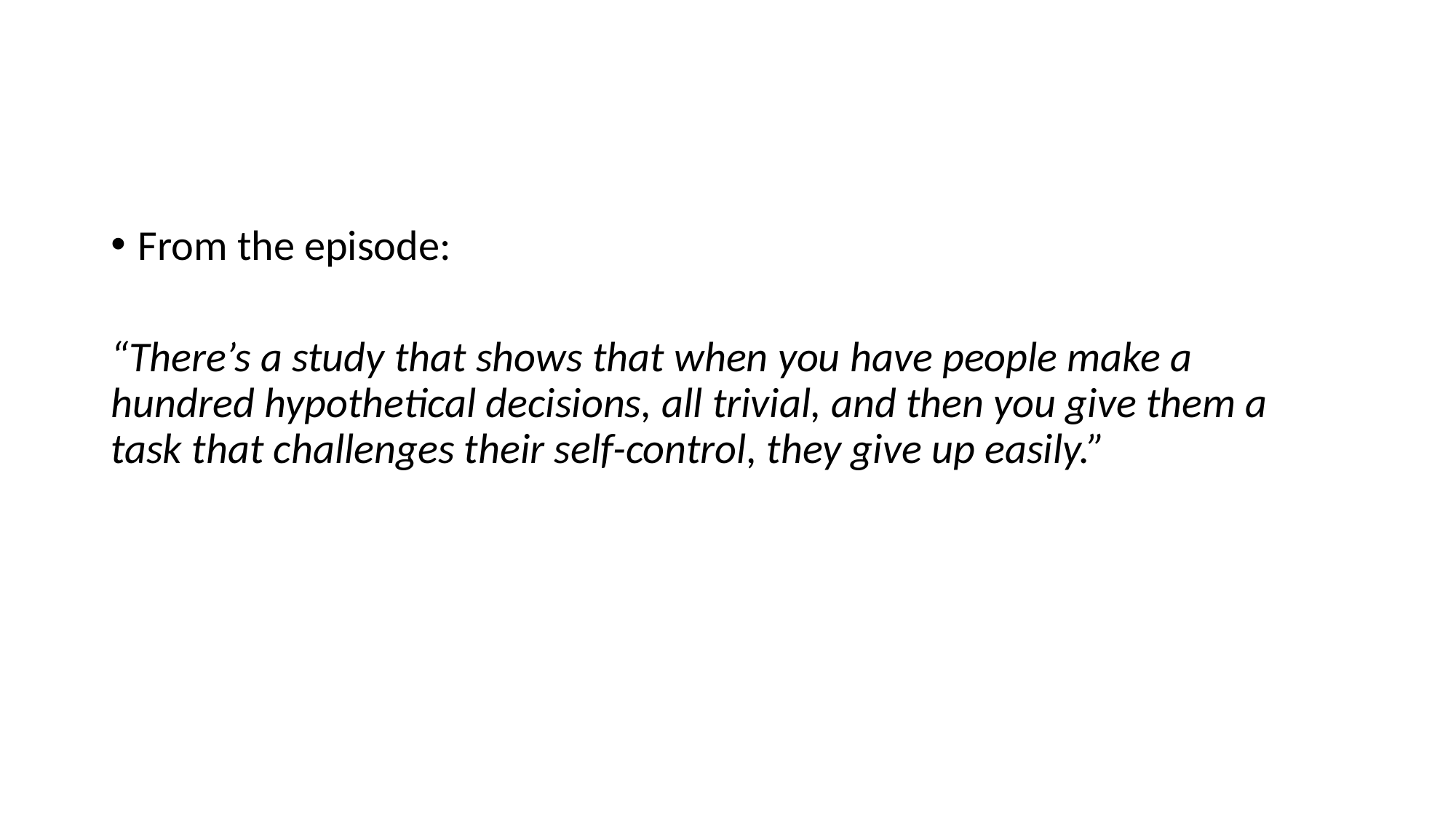

From the episode:
“There’s a study that shows that when you have people make a hundred hypothetical decisions, all trivial, and then you give them a task that challenges their self-control, they give up easily.”